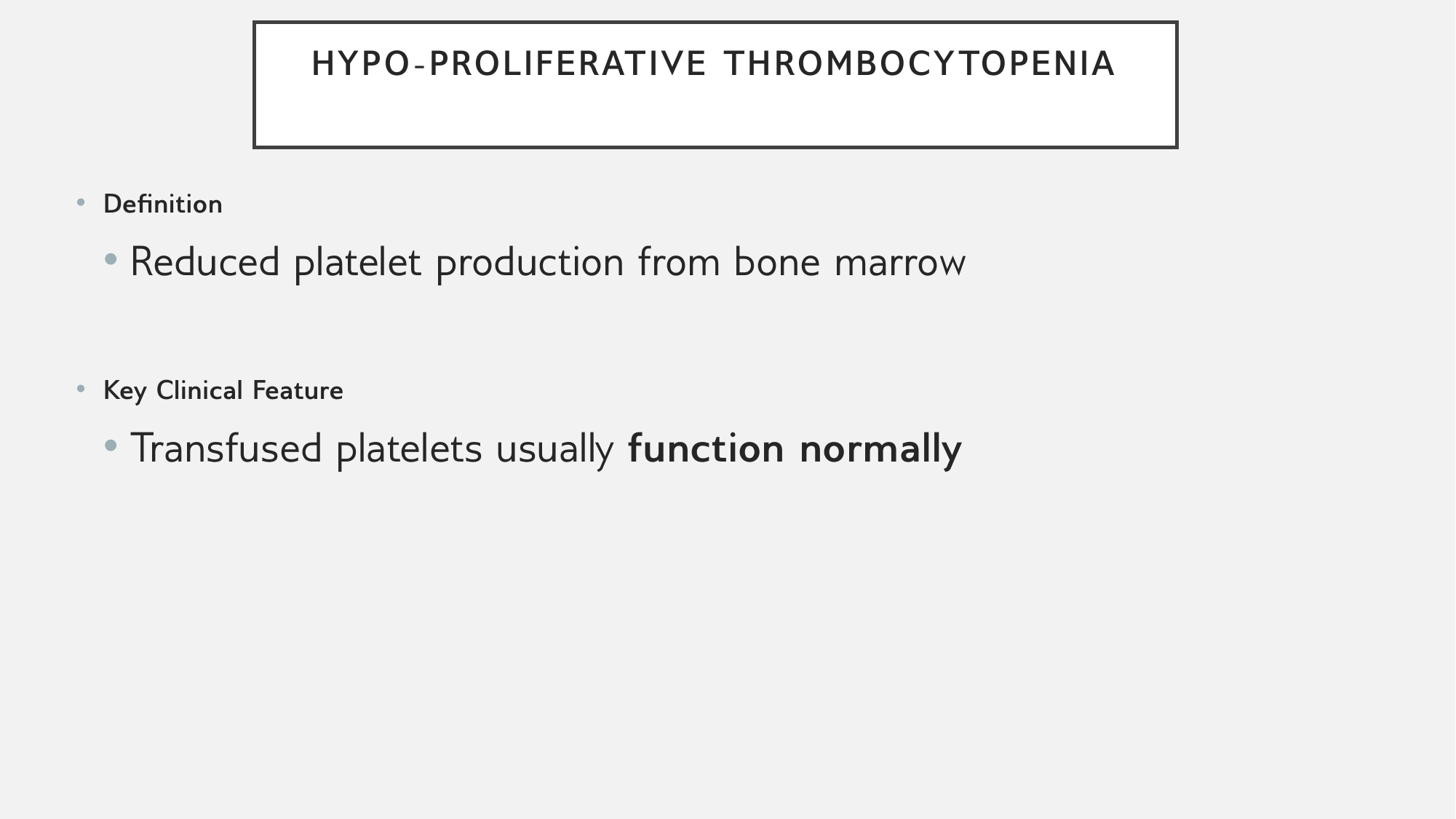

# Hypo-proliferative Thrombocytopenia
Definition
Reduced platelet production from bone marrow

Key Clinical Feature
Transfused platelets usually function normally